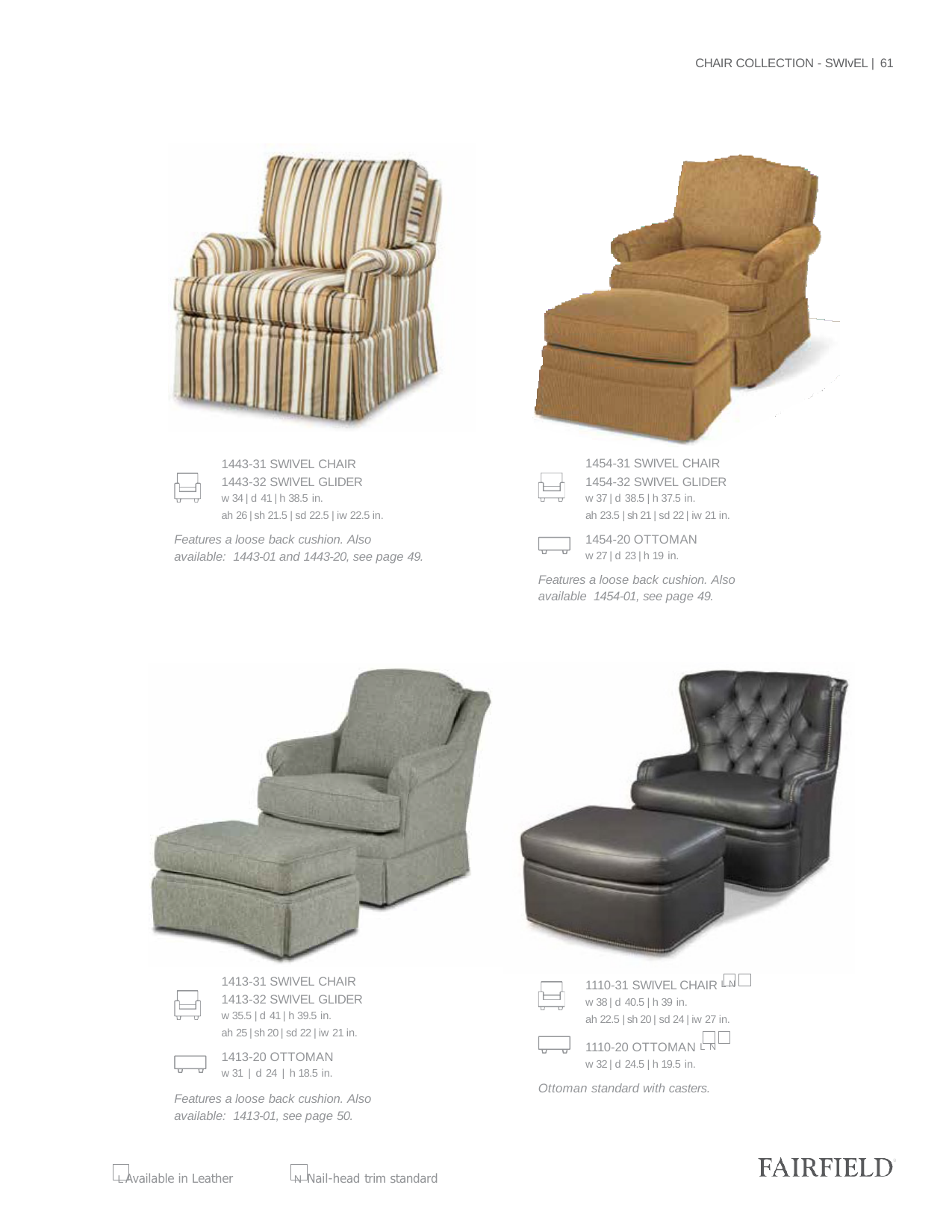

CHAIR COLLECTION - SWIvEL | 61

1454-31 SWIVEL CHAIR
1454-32 SWIVEL GLIDER
w 37 | d 38.5 | h 37.5 in.
ah 23.5 | sh 21 | sd 22 | iw 21 in.
1454-20 OTTOMAN
w 27 | d 23 | h 19 in.
Features a loose back cushion. Also available  1454-01, see page 49.
1443-31 SWIVEL CHAIR
1443-32 SWIVEL GLIDER
w 34 | d 41 | h 38.5 in.
ah 26 | sh 21.5 | sd 22.5 | iw 22.5 in.
Features a loose back cushion. Also available:  1443-01 and 1443-20, see page 49.

1413-31 SWIVEL CHAIR
1413-32 SWIVEL GLIDER
w 35.5 | d 41 | h 39.5 in.
ah 25 | sh 20 | sd 22 | iw 21 in.
1413-20 OTTOMAN
w 31  |  d 24  |  h 18.5 in.
Features a loose back cushion. Also available:  1413-01, see page 50.
1110-31 SWIVEL CHAIR L N
w 38 | d 40.5 | h 39 in.
ah 22.5 | sh 20 | sd 24 | iw 27 in.
1110-20 OTTOMAN L N
w 32 | d 24.5 | h 19.5 in.
Ottoman standard with casters.

L Available in Leather
N Nail-head trim standard